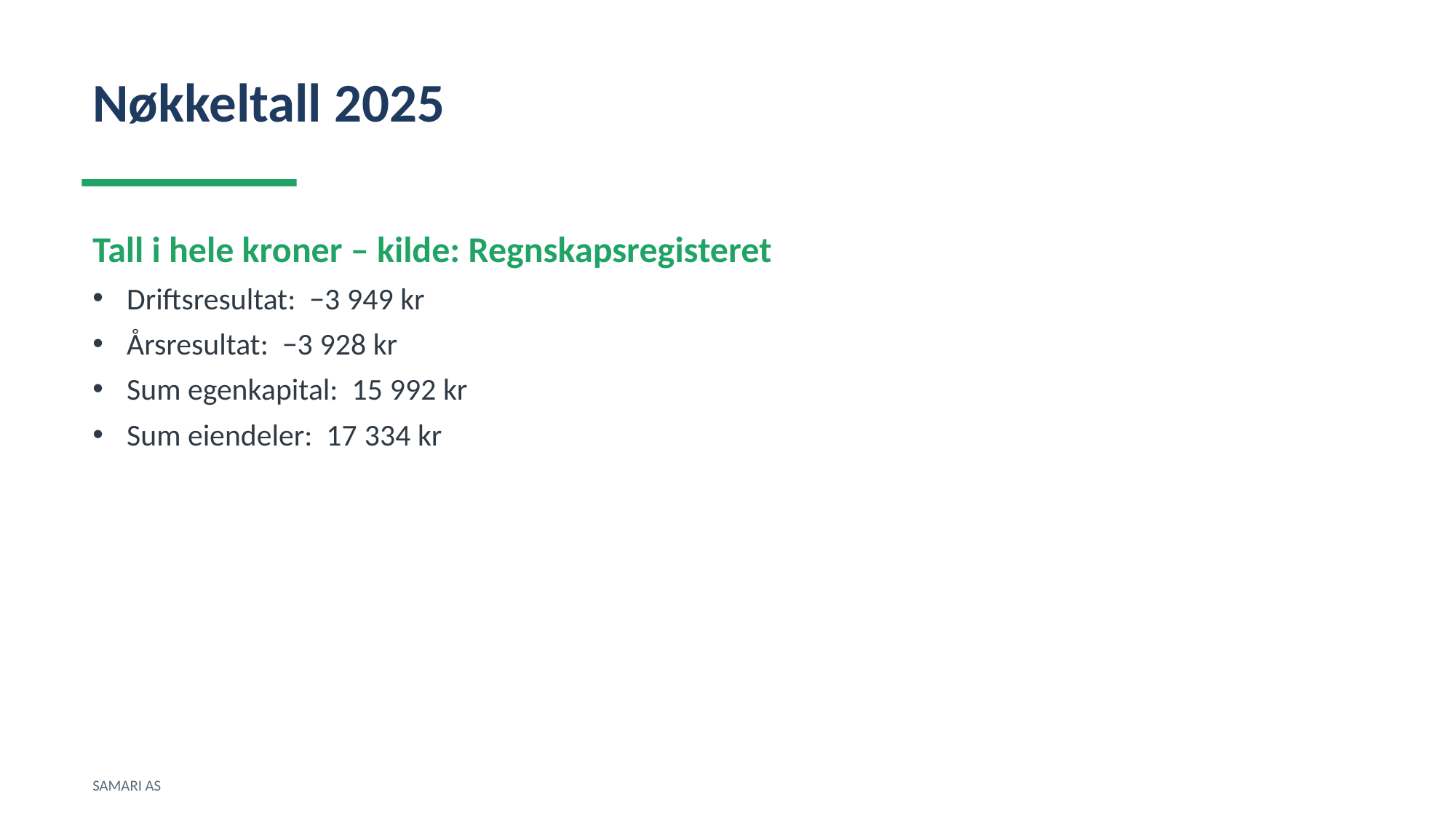

Nøkkeltall 2025

Tall i hele kroner – kilde: Regnskapsregisteret
Driftsresultat:  −3 949 kr
Årsresultat:  −3 928 kr
Sum egenkapital:  15 992 kr
Sum eiendeler:  17 334 kr
SAMARI AS